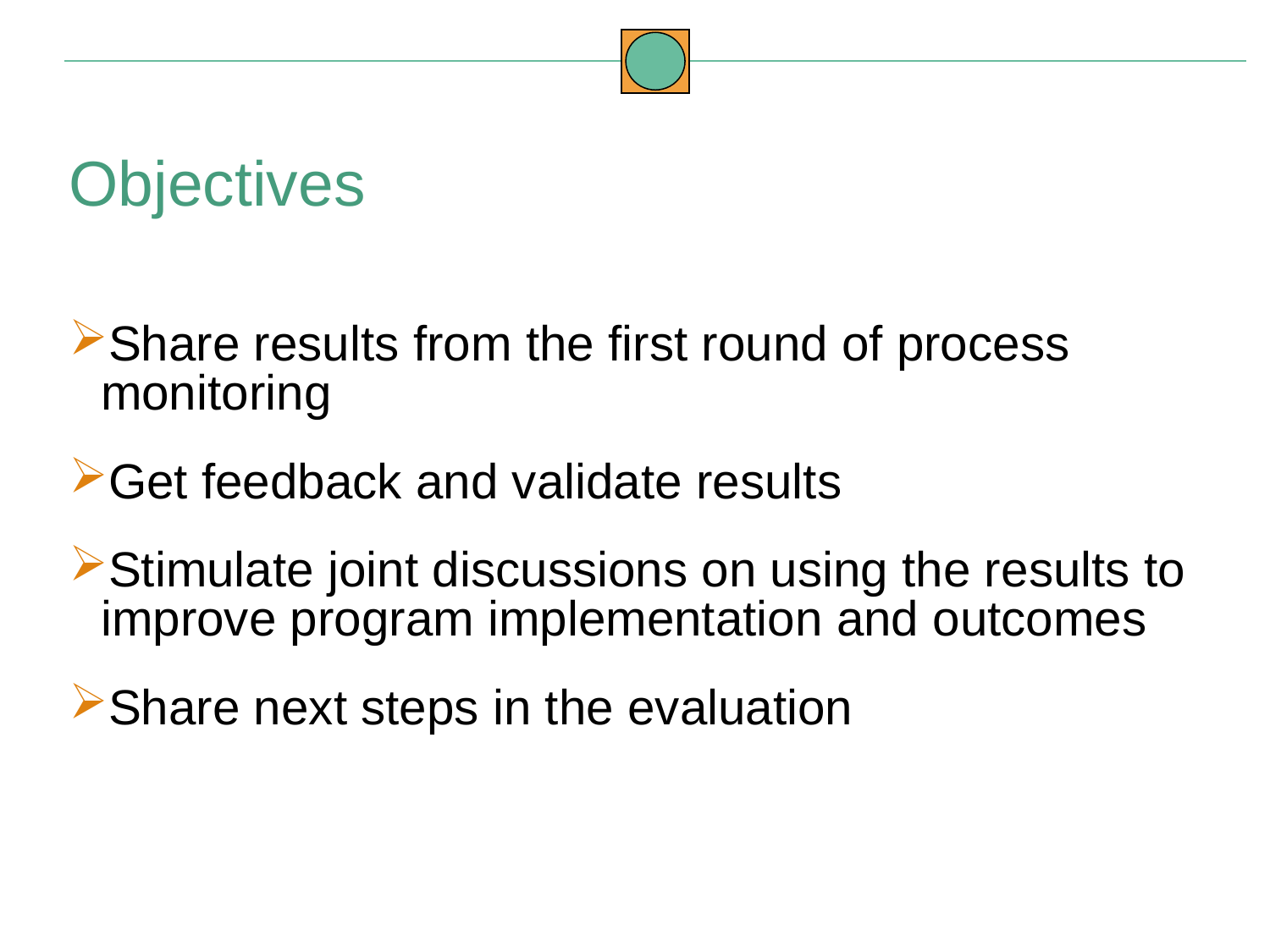

Objectives
Share results from the first round of process monitoring
Get feedback and validate results
Stimulate joint discussions on using the results to improve program implementation and outcomes
Share next steps in the evaluation